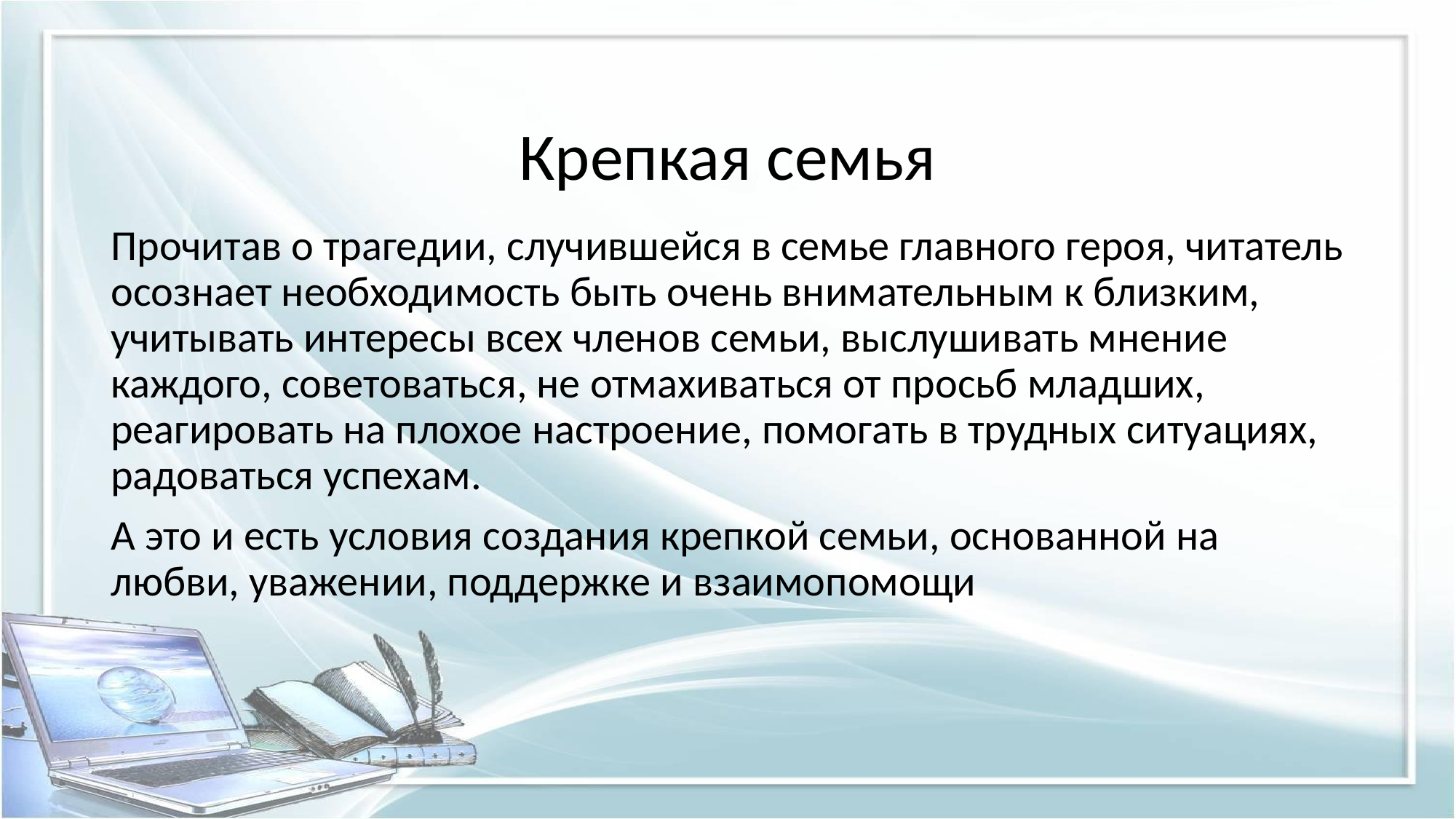

# Крепкая семья
Прочитав о трагедии, случившейся в семье главного героя, читатель осознает необходимость быть очень внимательным к близким, учитывать интересы всех членов семьи, выслушивать мнение каждого, советоваться, не отмахиваться от просьб младших, реагировать на плохое настроение, помогать в трудных ситуациях, радоваться успехам.
А это и есть условия создания крепкой семьи, основанной на любви, уважении, поддержке и взаимопомощи